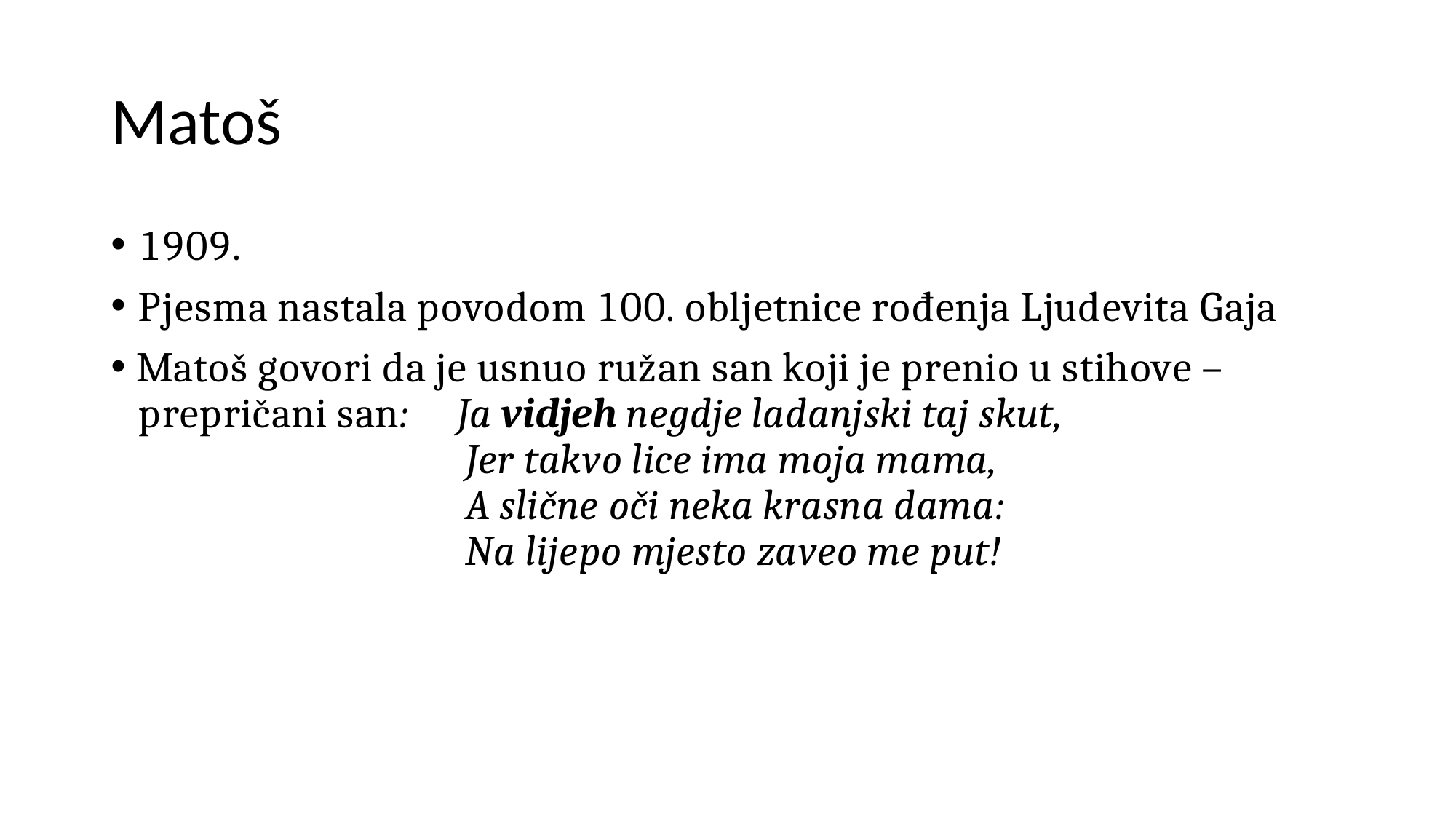

# Matoš
1909.
Pjesma nastala povodom 100. obljetnice rođenja Ljudevita Gaja
Matoš govori da je usnuo ružan san koji je prenio u stihove – prepričani san:     Ja vidjeh negdje ladanjski taj skut, 
			Jer takvo lice ima moja mama, 
			A slične oči neka krasna dama: 
			Na lijepo mjesto zaveo me put!